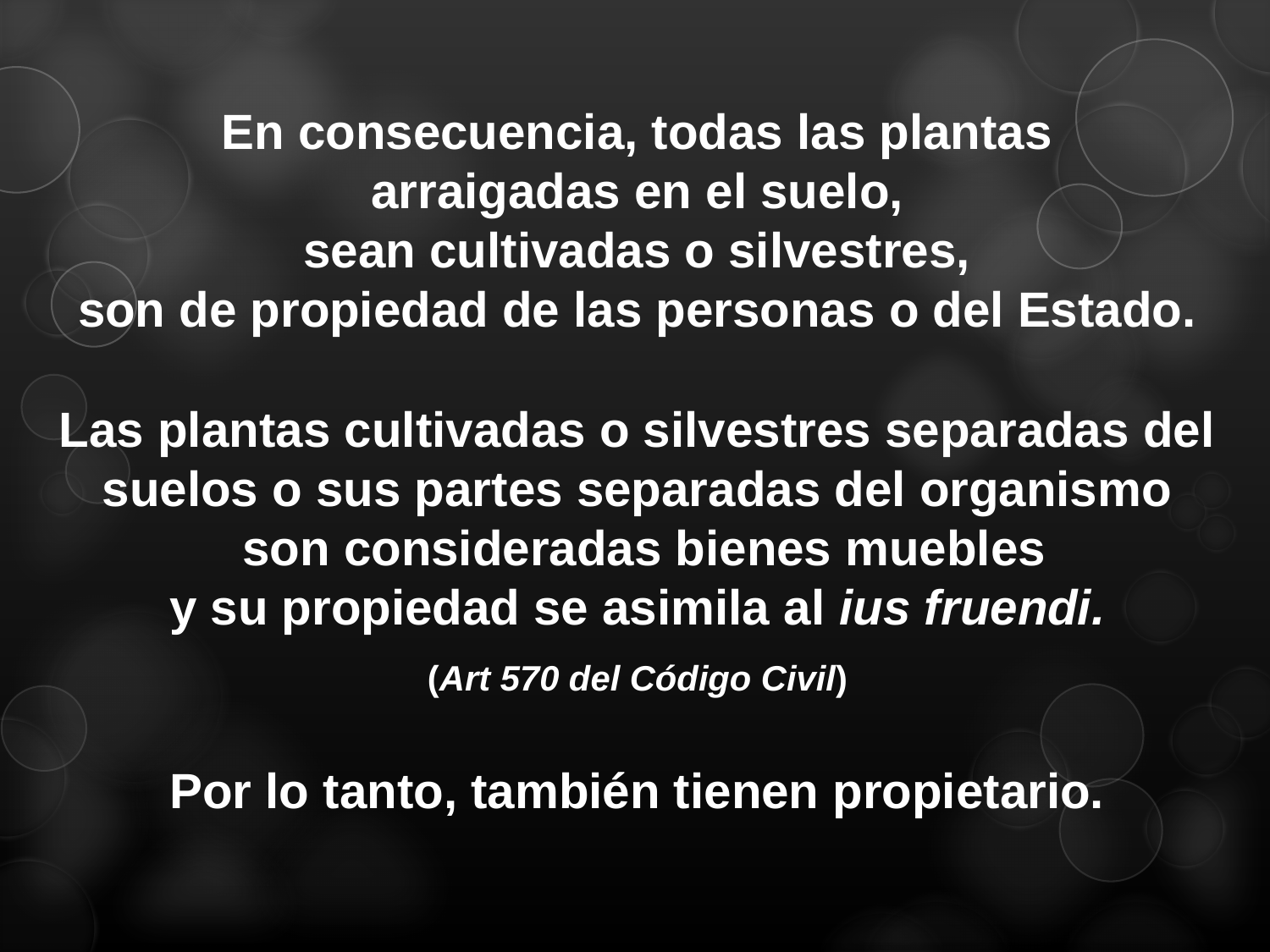

En consecuencia, todas las plantas
arraigadas en el suelo,
sean cultivadas o silvestres,
son de propiedad de las personas o del Estado.
Las plantas cultivadas o silvestres separadas del suelos o sus partes separadas del organismo
 son consideradas bienes muebles
y su propiedad se asimila al ius fruendi.

(Art 570 del Código Civil)
Por lo tanto, también tienen propietario.